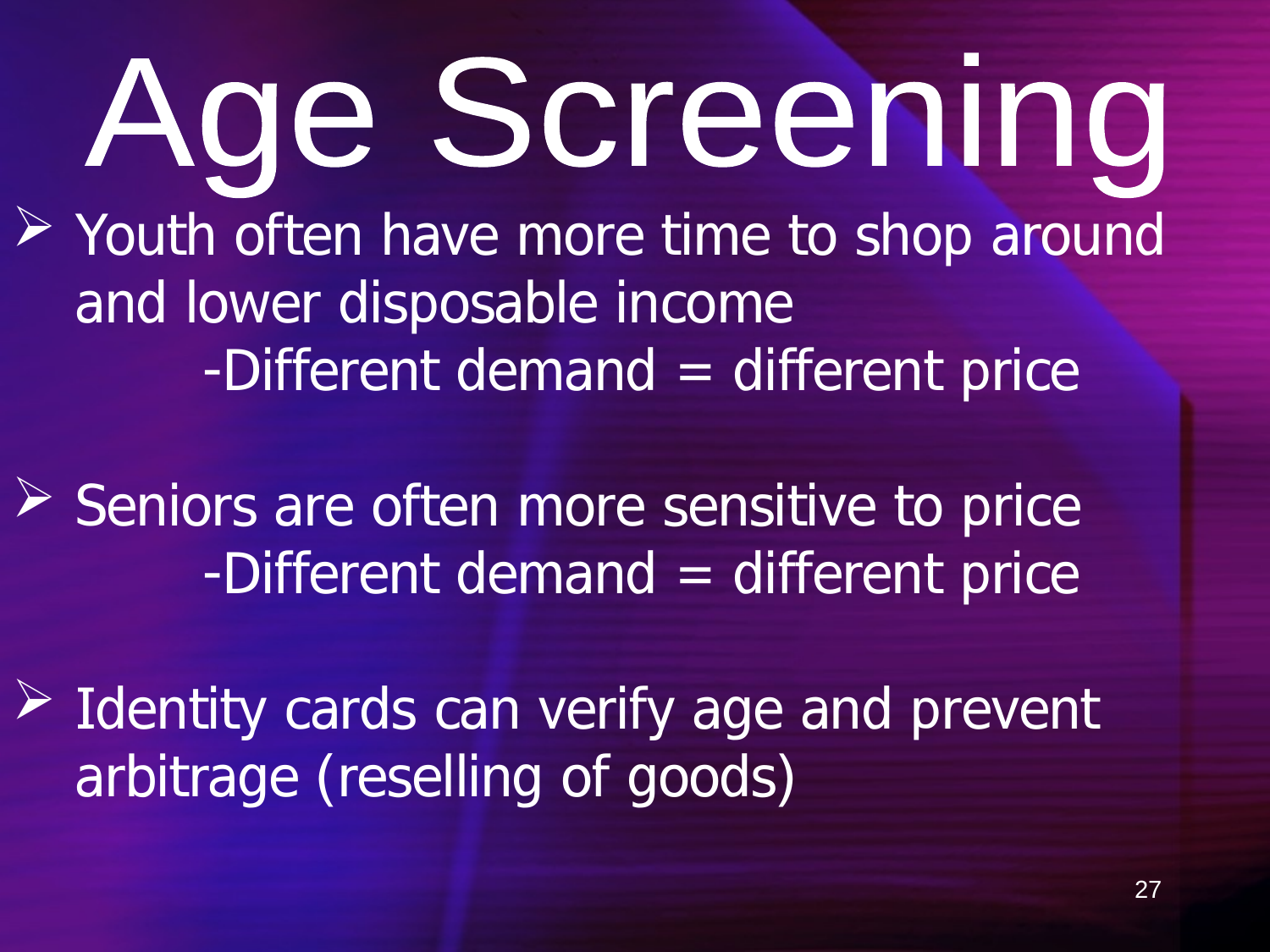

Age Screening
Youth often have more time to shop around and lower disposable income
 		-Different demand = different price

Seniors are often more sensitive to price
 		-Different demand = different price

Identity cards can verify age and prevent arbitrage (reselling of goods)

27